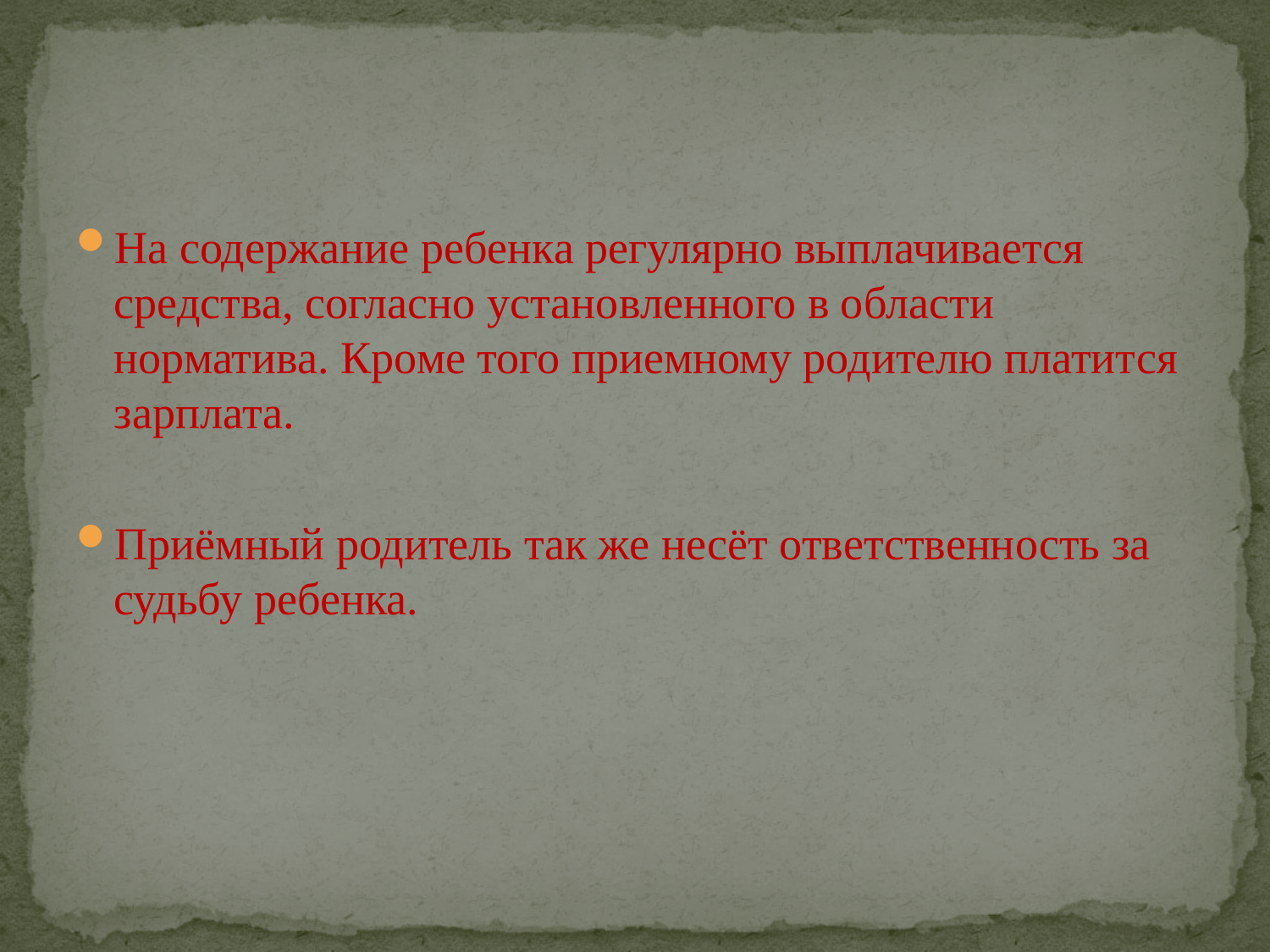

#
На содержание ребенка регулярно выплачивается средства, согласно установленного в области норматива. Кроме того приемному родителю платится зарплата.

Приёмный родитель так же несёт ответственность за судьбу ребенка.